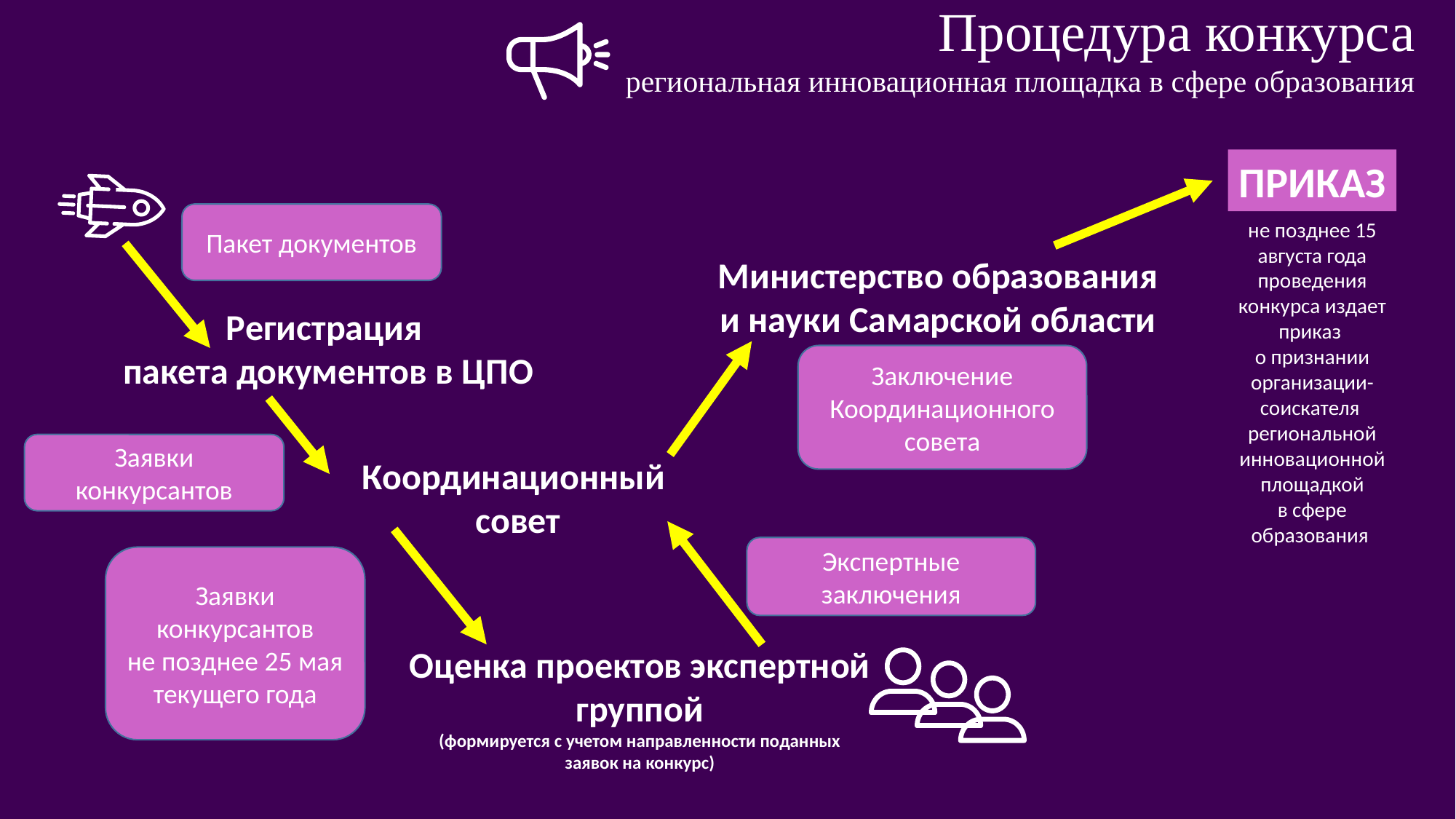

Процедура конкурса
региональная инновационная площадка в сфере образования

ПРИКАЗ

Пакет документов
не позднее 15 августа года проведения конкурса издает приказ
о признании организации-соискателя
региональной инновационной площадкой
в сфере образования
Министерство образования
и науки Самарской области
Регистрация
пакета документов в ЦПО
Заключение
Координационного совета
Заявки конкурсантов
Координационный
совет
Экспертные заключения
Заявки конкурсантов
не позднее 25 мая текущего года
Оценка проектов экспертной
группой
(формируется с учетом направленности поданных
заявок на конкурс)